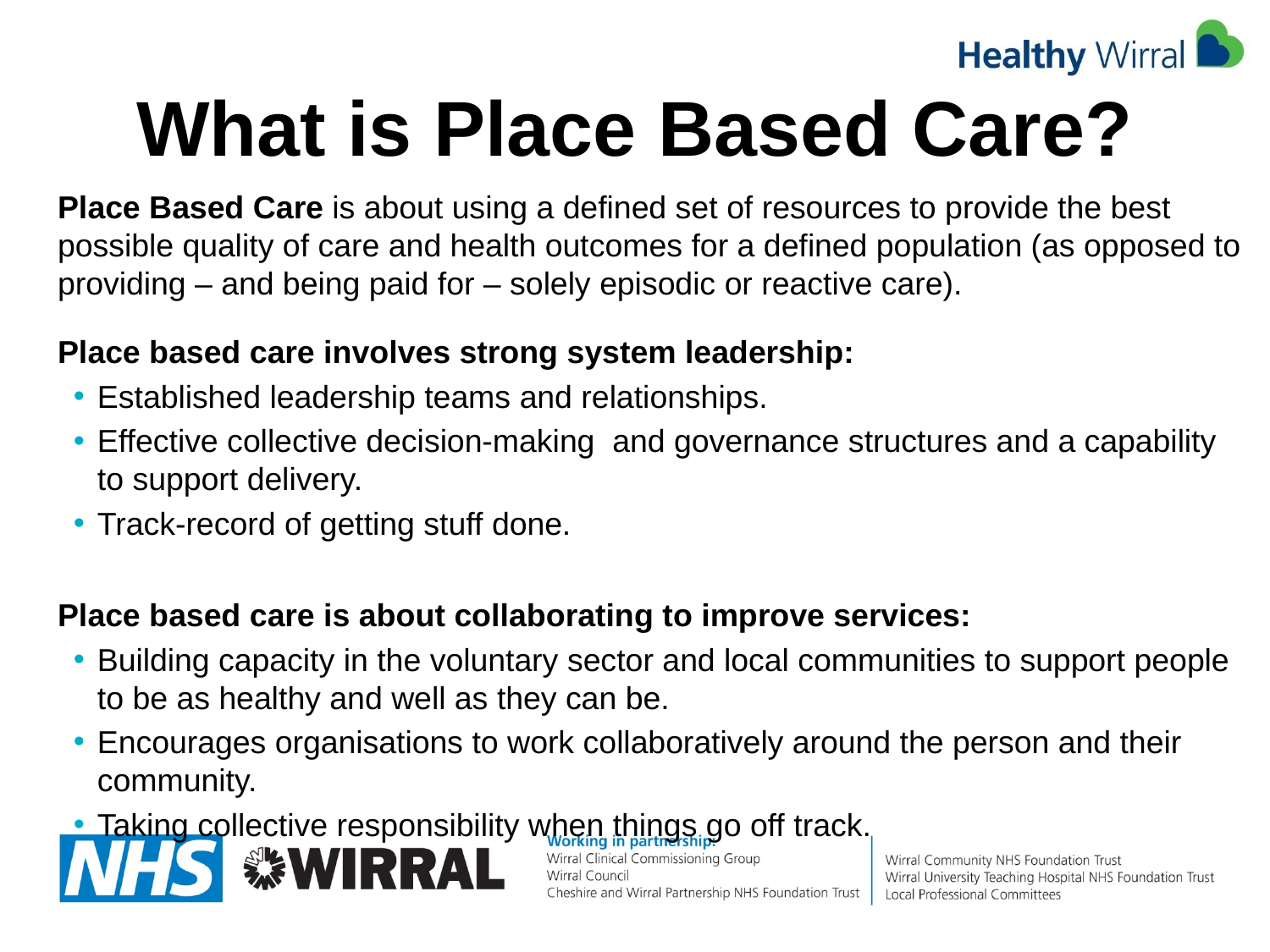

# What is Place Based Care?
Place Based Care is about using a defined set of resources to provide the best possible quality of care and health outcomes for a defined population (as opposed to providing – and being paid for – solely episodic or reactive care).

Place based care involves strong system leadership:
Established leadership teams and relationships.
Effective collective decision-making  and governance structures and a capability to support delivery.
Track-record of getting stuff done.

Place based care is about collaborating to improve services:
Building capacity in the voluntary sector and local communities to support people to be as healthy and well as they can be.
Encourages organisations to work collaboratively around the person and their community.
Taking collective responsibility when things go off track.